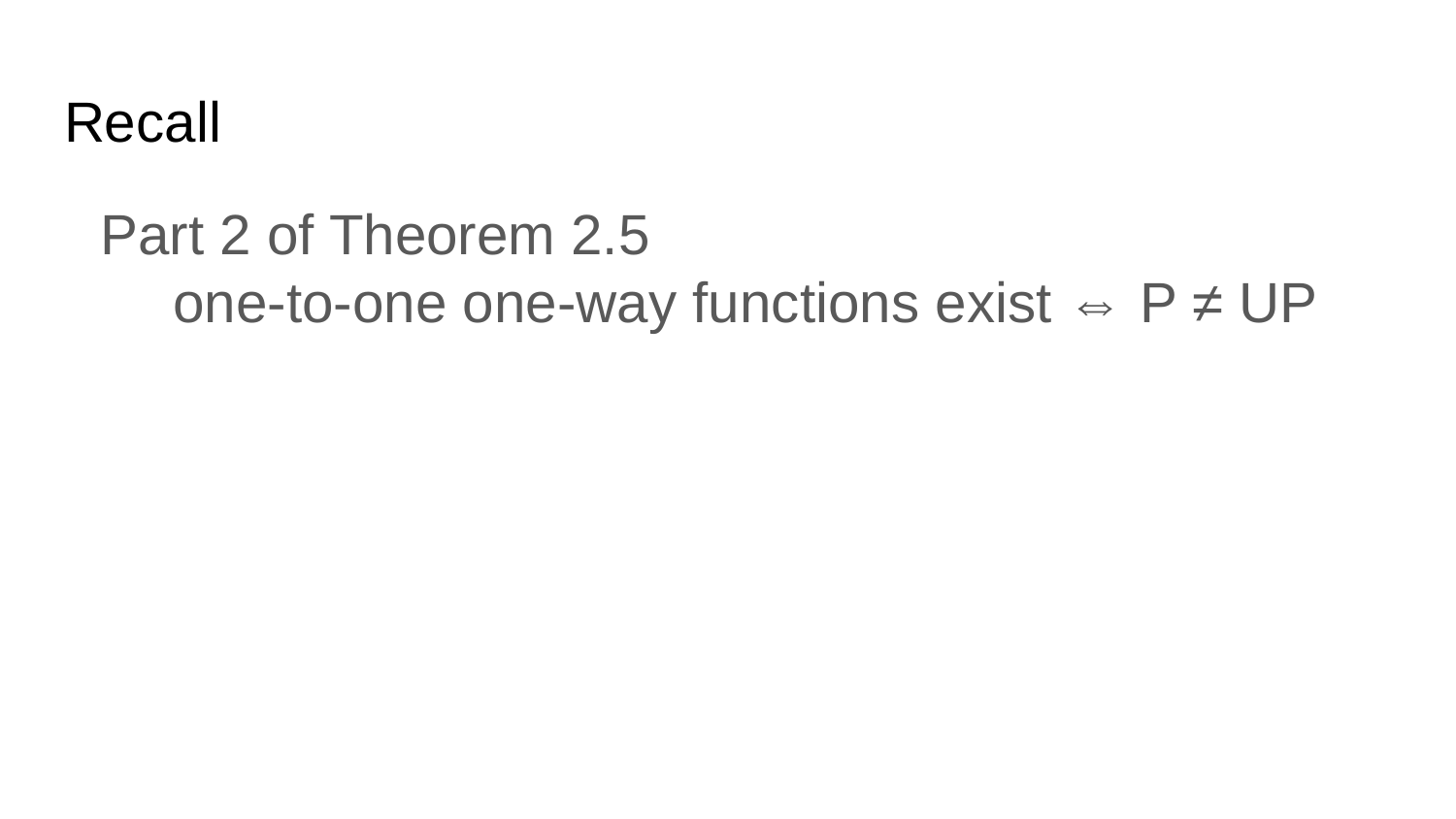

# Recall
Part 2 of Theorem 2.5
one-to-one one-way functions exist ⇔ P ≠ UP